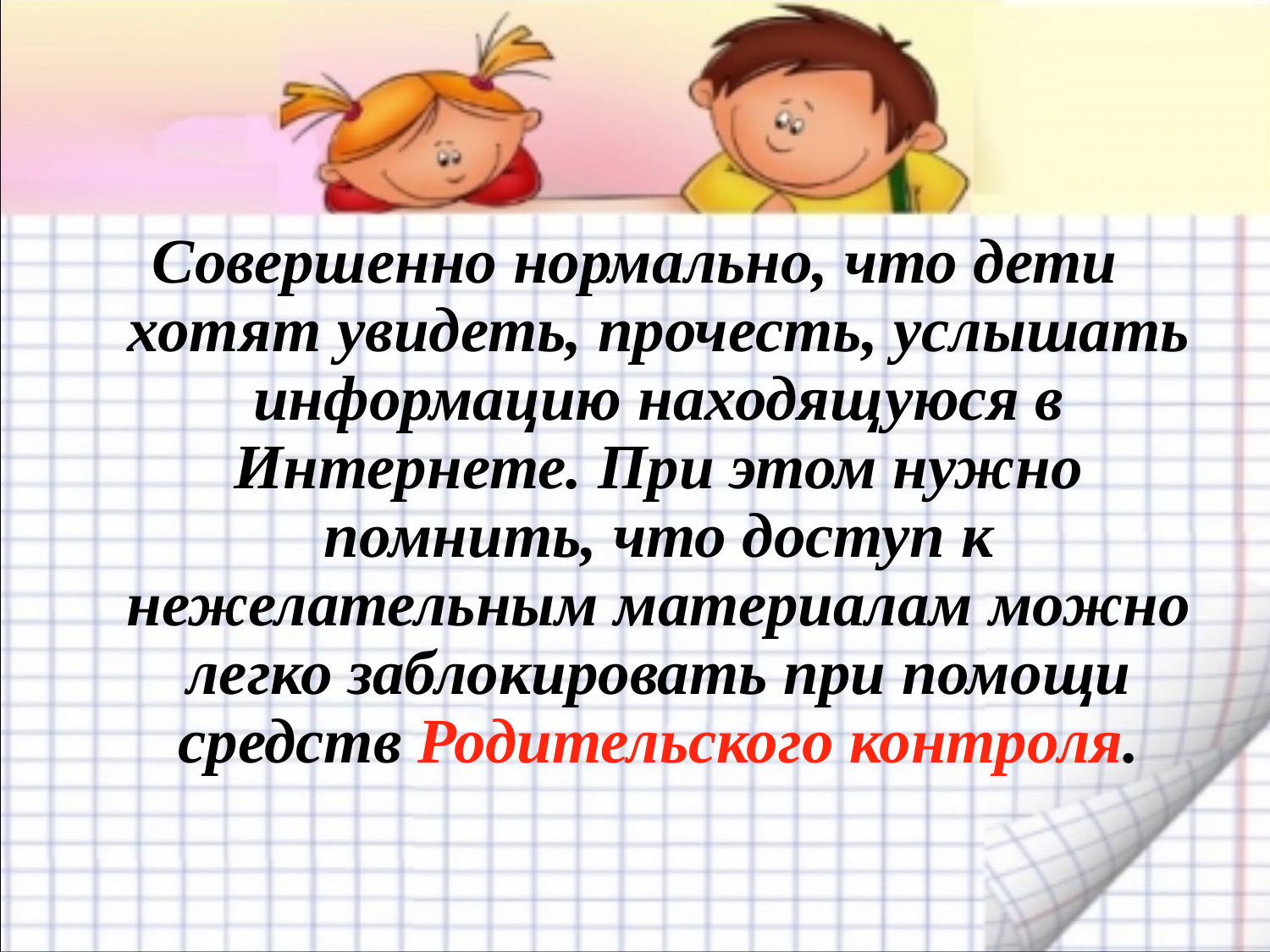

Совершенно нормально, что дети хотят увидеть, прочесть, услышать информацию находящуюся в Интернете. При этом нужно помнить, что доступ к нежелательным материалам можно легко заблокировать при помощи средств Родительского контроля.